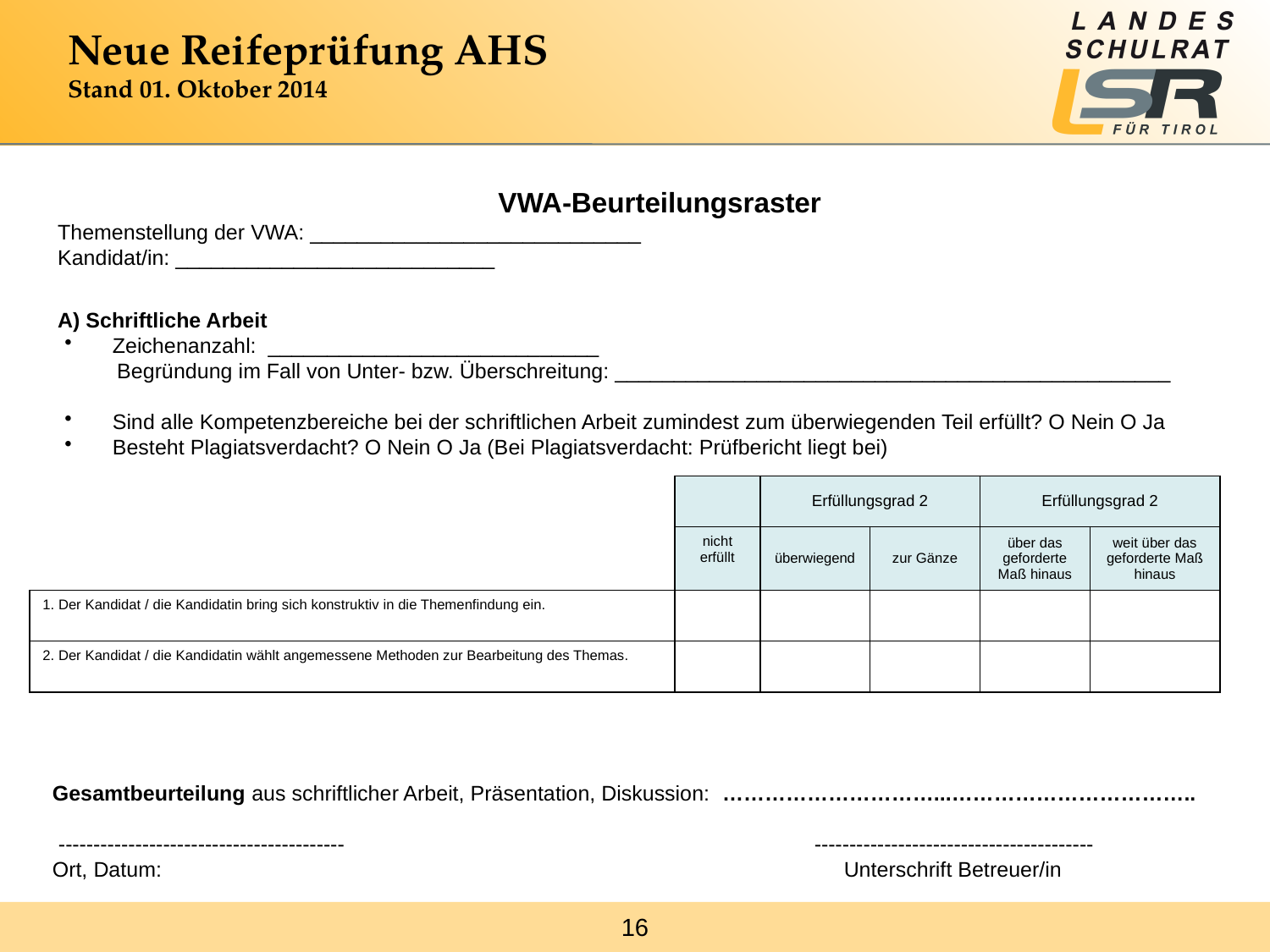

# Neue Reifeprüfung AHS Stand 01. Oktober 2014
	VWA-Beurteilungsraster
Themenstellung der VWA: ____________________________
Kandidat/in: ___________________________

A) Schriftliche Arbeit
   Zeichenanzahl:  ____________________________
          Begründung im Fall von Unter- bzw. Überschreitung: _______________________________________________
   Sind alle Kompetenzbereiche bei der schriftlichen Arbeit zumindest zum überwiegenden Teil erfüllt? O Nein O Ja
   Besteht Plagiatsverdacht? O Nein O Ja (Bei Plagiatsverdacht: Prüfbericht liegt bei)
|  |  | Erfüllungsgrad 2 |  | Erfüllungsgrad 2 |  |
| --- | --- | --- | --- | --- | --- |
|  | nicht erfüllt | überwiegend | zur Gänze | über das geforderte Maß hinaus | weit über das geforderte Maß hinaus |
| 1. Der Kandidat / die Kandidatin bring sich konstruktiv in die Themenfindung ein. |  |  |  |  |  |
| 2. Der Kandidat / die Kandidatin wählt angemessene Methoden zur Bearbeitung des Themas. |  |  |  |  |  |

Gesamtbeurteilung aus schriftlicher Arbeit, Präsentation, Diskussion:  …………………………...……………………………..

 -----------------------------------------				----------------------------------------
Ort, Datum: 						     Unterschrift Betreuer/in